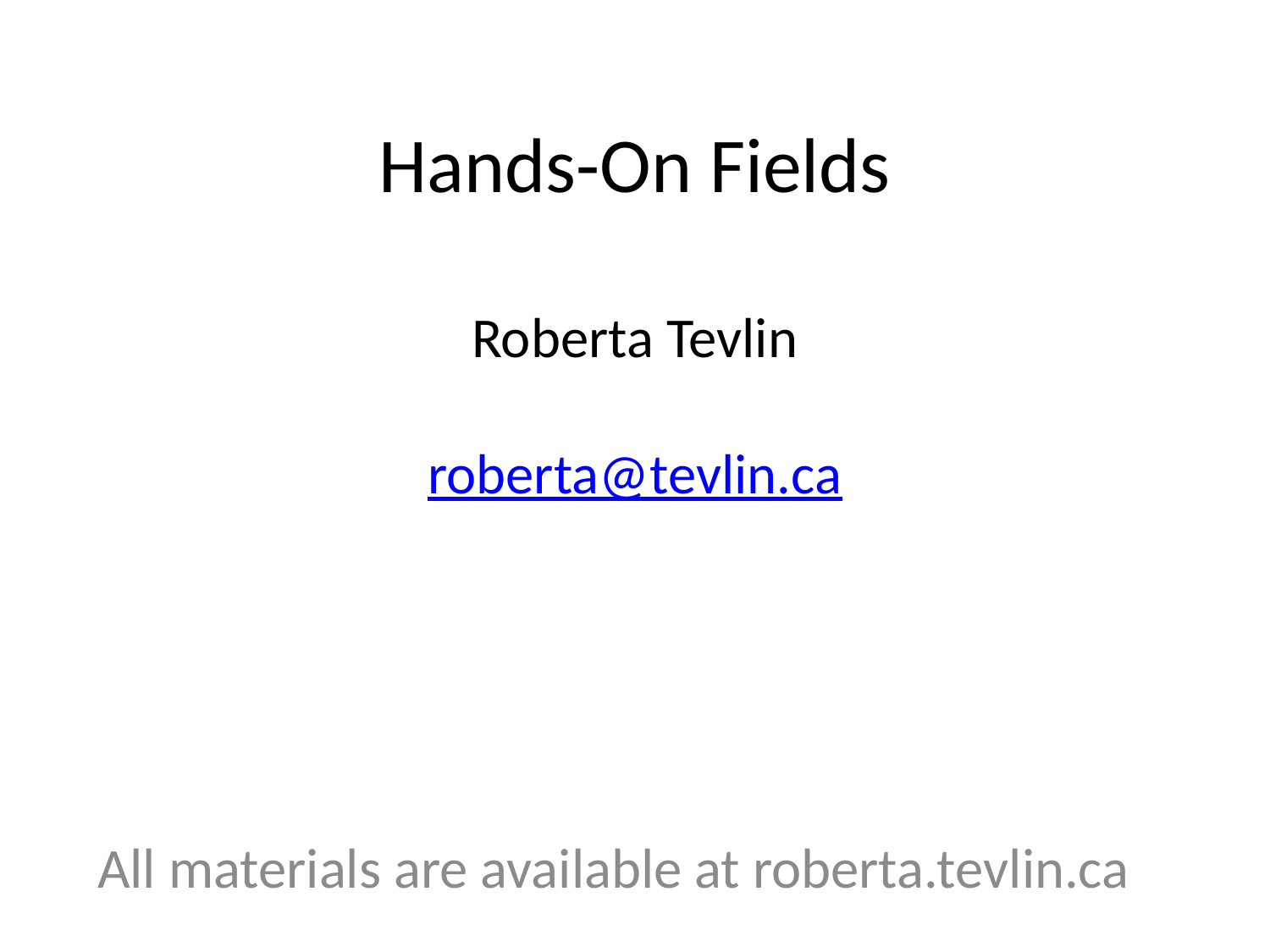

# Hands-On Fields Roberta Tevlin roberta@tevlin.ca
All materials are available at roberta.tevlin.ca